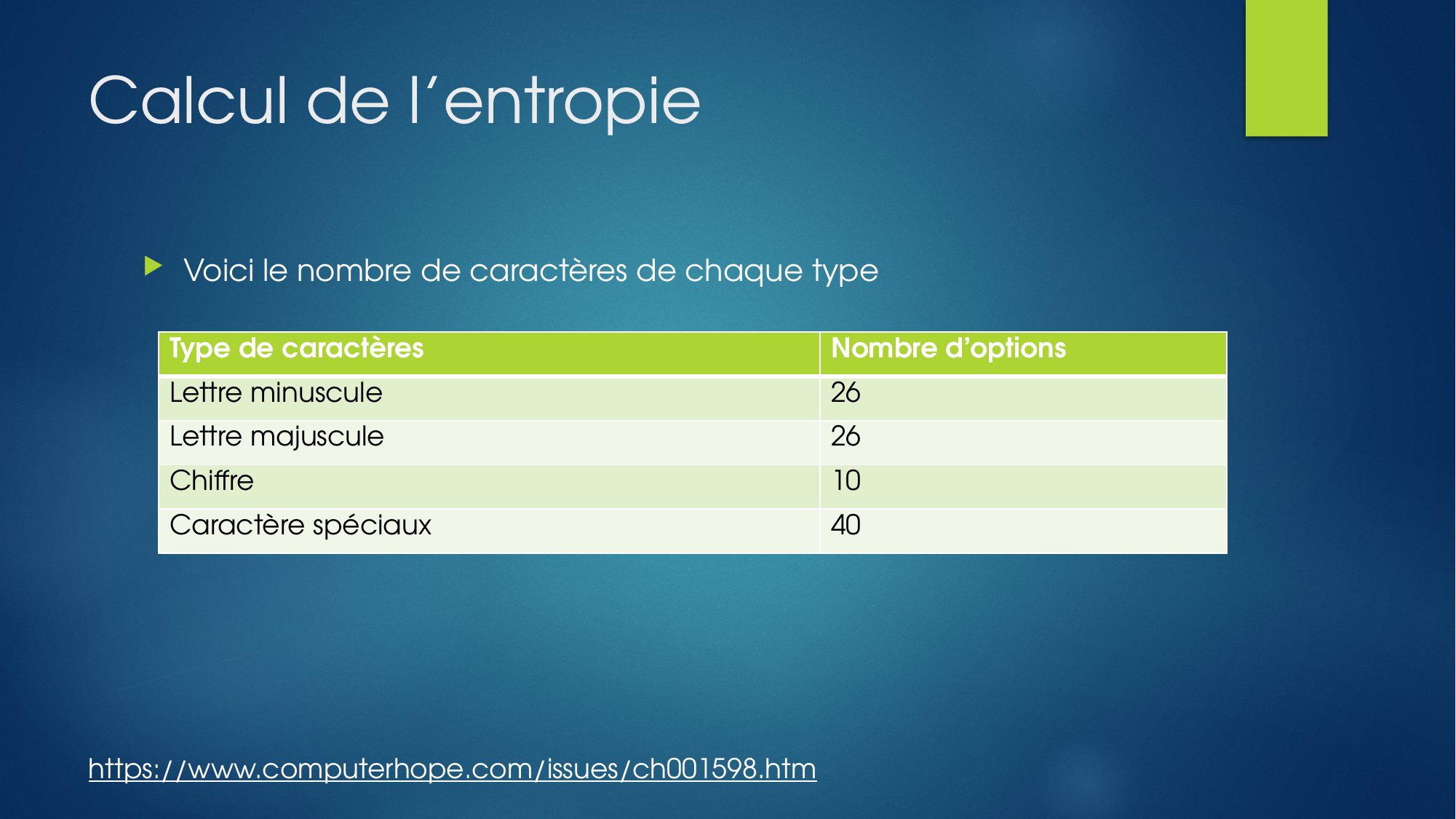

# Calcul de l’entropie
Voici le nombre de caractères de chaque type

| Type de caractères | Nombre d’options |
| --- | --- |
| Lettre minuscule | 26 |
| Lettre majuscule | 26 |
| Chiffre | 10 |
| Caractère spéciaux | 40 |
https://www.computerhope.com/issues/ch001598.htm